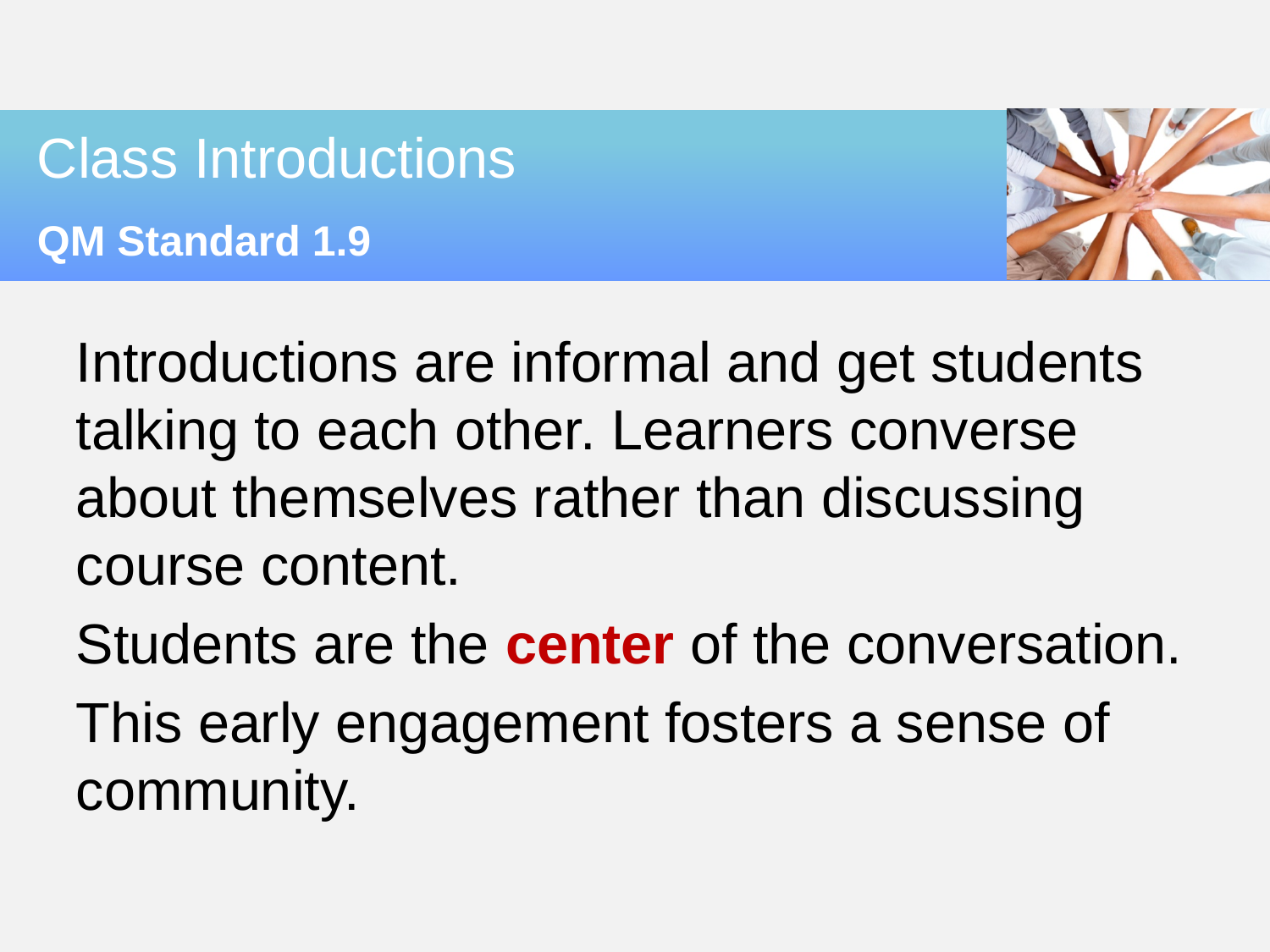

# Class Introductions
QM Standard 1.9
Introductions are informal and get students talking to each other. Learners converse about themselves rather than discussing course content.
Students are the center of the conversation.
This early engagement fosters a sense of community.